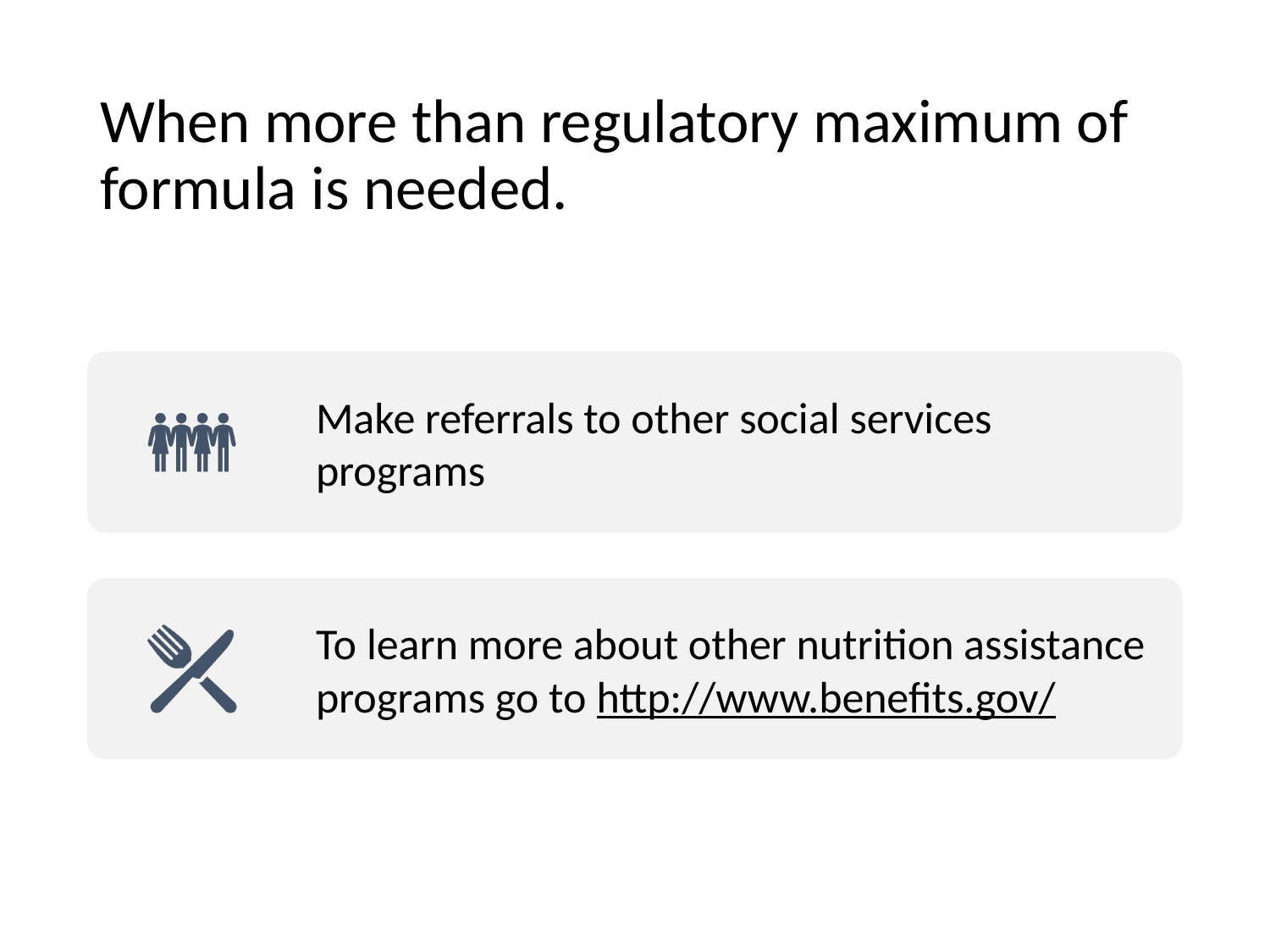

# When more than regulatory maximum of formula is needed.
Make referrals to other social services programs
To learn more about other nutrition assistance programs go to http://www.benefits.gov/